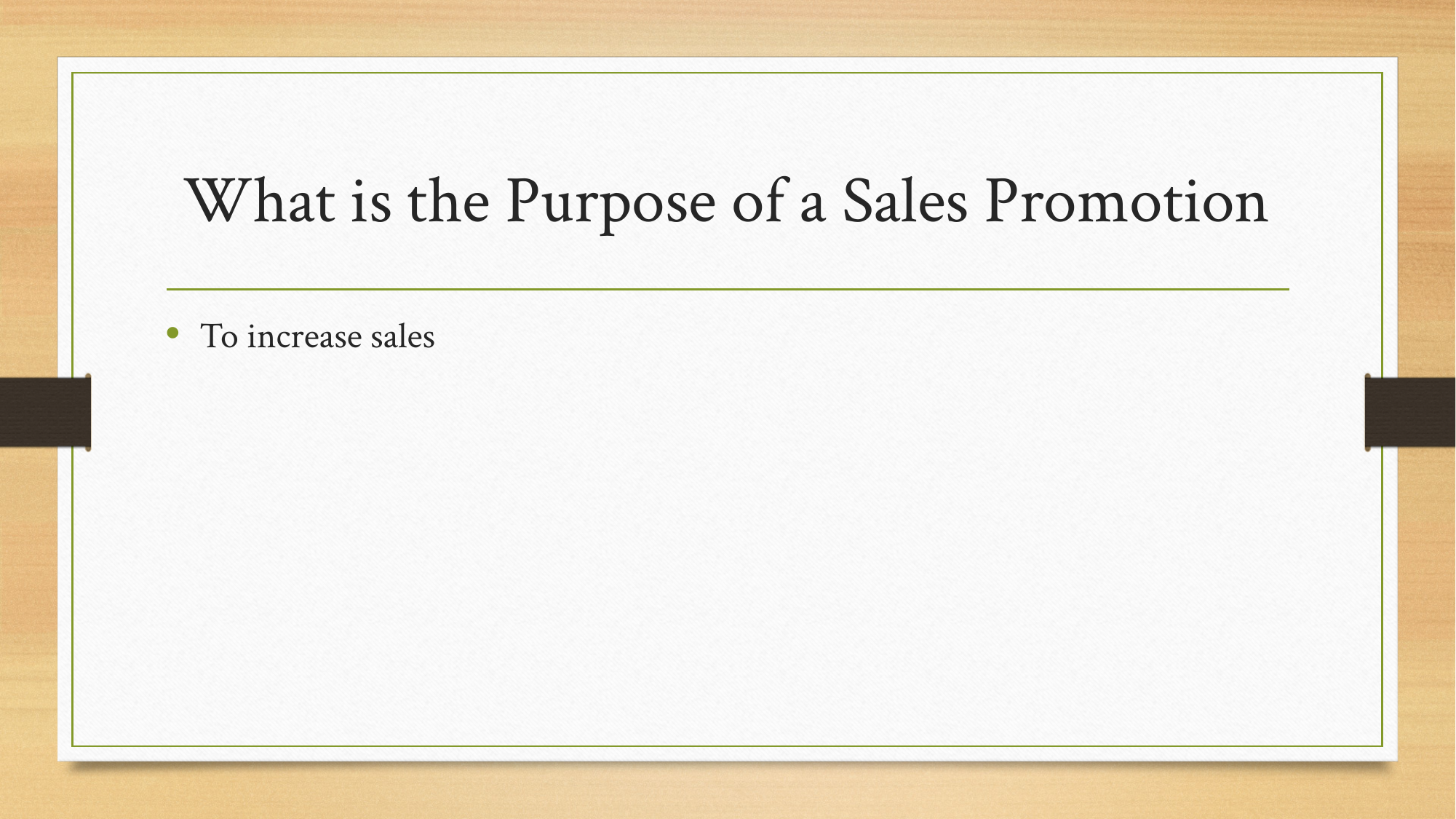

# What is the Purpose of a Sales Promotion
To increase sales